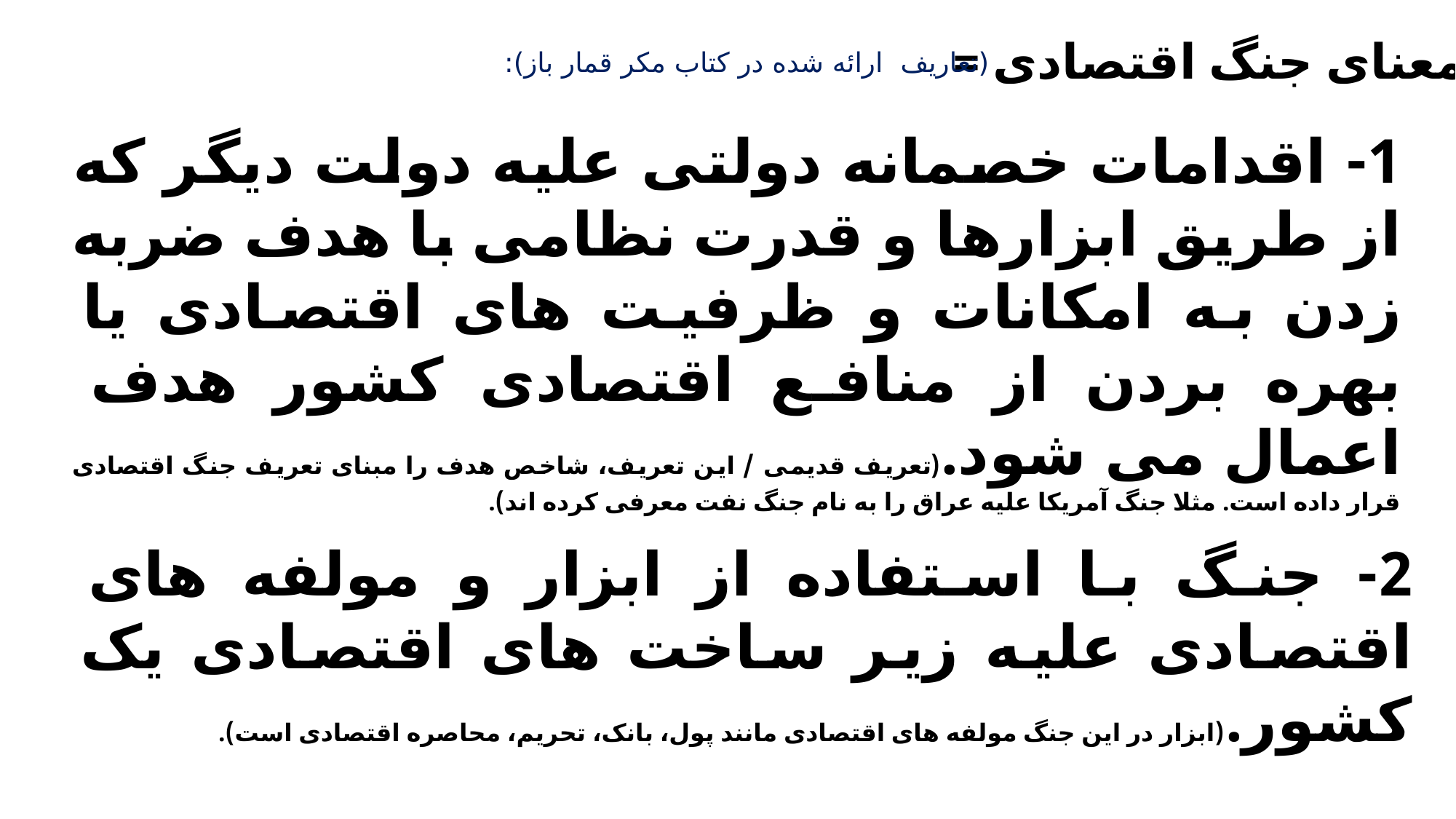

معنای جنگ اقتصادی =
(تعاریف  ارائه شده در کتاب مکر قمار باز):
1- اقدامات خصمانه دولتی علیه دولت دیگر که از طریق ابزارها و قدرت نظامی با هدف ضربه زدن به امکانات و ظرفیت های اقتصادی یا بهره بردن از منافع اقتصادی کشور هدف اعمال می شود.(تعریف قدیمی / این تعریف، شاخص هدف را مبنای تعریف جنگ اقتصادی قرار داده است. مثلا جنگ آمریکا علیه عراق را به نام جنگ نفت معرفی کرده اند).
2- جنگ با استفاده از ابزار و مولفه های اقتصادی علیه زیر ساخت های اقتصادی یک کشور.(ابزار در این جنگ مولفه های اقتصادی مانند پول، بانک، تحریم، محاصره اقتصادی است).